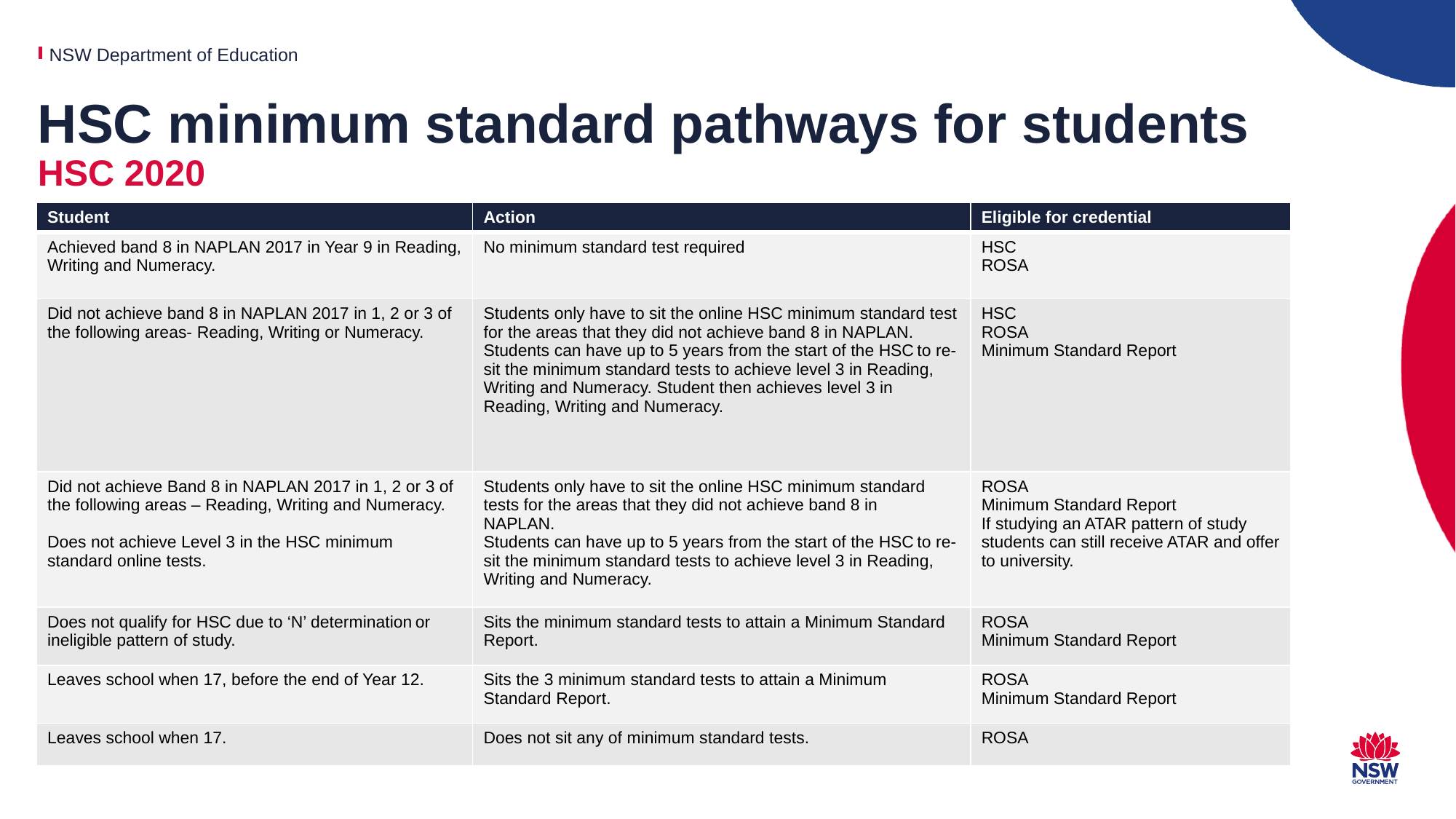

# HSC minimum standard pathways for students HSC 2020
| Student | Action | Eligible for credential |
| --- | --- | --- |
| Achieved band 8 in NAPLAN 2017 in Year 9 in Reading, Writing and Numeracy. | No minimum standard test required | HSC    ROSA |
| Did not achieve band 8 in NAPLAN 2017 in 1, 2 or 3 of the following areas- Reading, Writing or Numeracy. | Students only have to sit the online HSC minimum standard test for the areas that they did not achieve band 8 in NAPLAN.   Students can have up to 5 years from the start of the HSC to re-sit the minimum standard tests to achieve level 3 in Reading, Writing and Numeracy. Student then achieves level 3 in Reading, Writing and Numeracy. | HSC  ROSA   Minimum Standard Report |
| Did not achieve Band 8 in NAPLAN 2017 in 1, 2 or 3 of the following areas – Reading, Writing and Numeracy. Does not achieve Level 3 in the HSC minimum standard online tests. | Students only have to sit the online HSC minimum standard tests for the areas that they did not achieve band 8 in NAPLAN.   Students can have up to 5 years from the start of the HSC to re-sit the minimum standard tests to achieve level 3 in Reading, Writing and Numeracy. | ROSA  Minimum Standard Report  If studying an ATAR pattern of study students can still receive ATAR and offer to university. |
| Does not qualify for HSC due to ‘N’ determination or ineligible pattern of study. | Sits the minimum standard tests to attain a Minimum Standard Report. | ROSA   Minimum Standard Report |
| Leaves school when 17, before the end of Year 12. | Sits the 3 minimum standard tests to attain a Minimum Standard Report. | ROSA   Minimum Standard Report |
| Leaves school when 17. | Does not sit any of minimum standard tests. | ROSA |